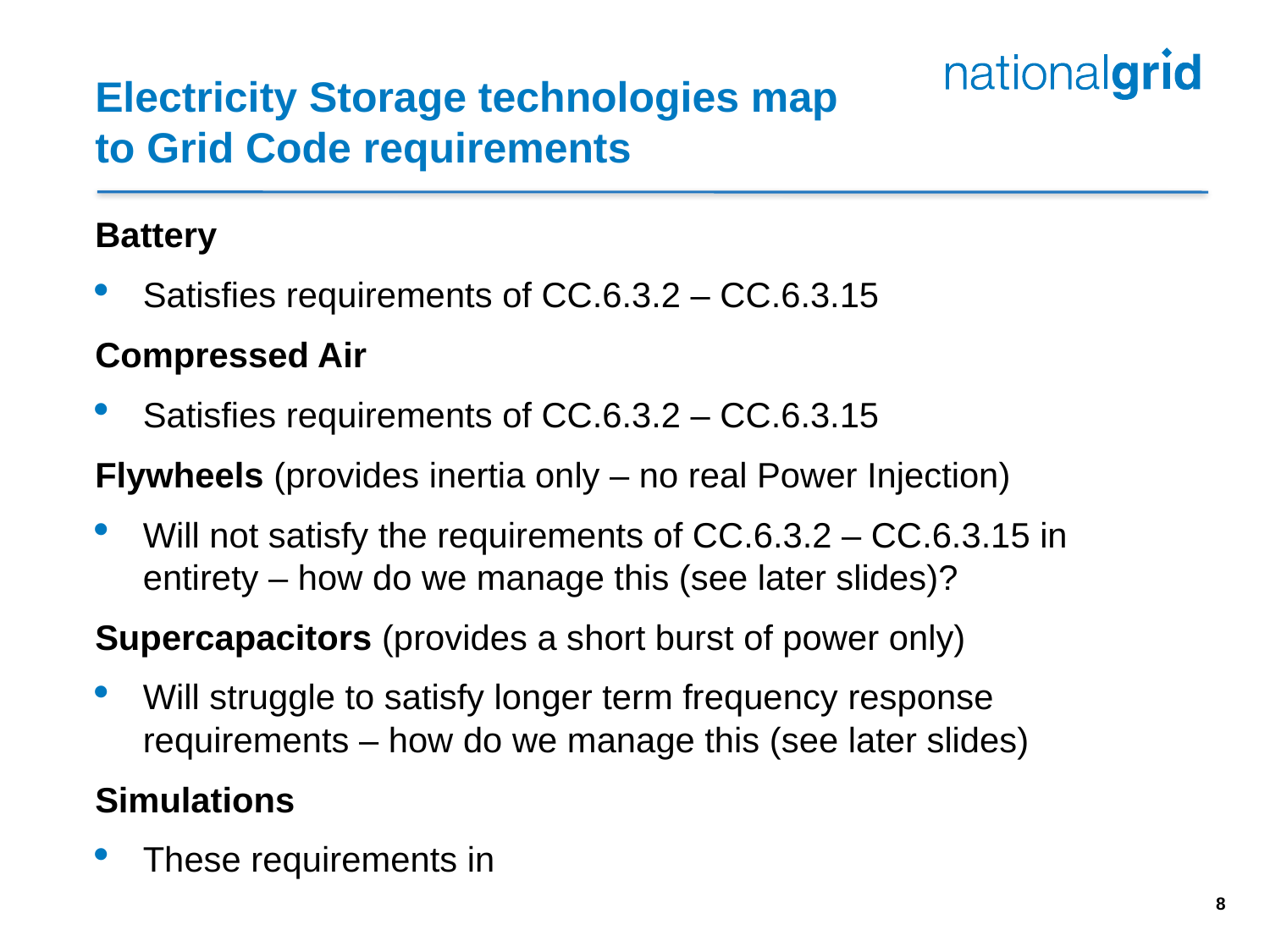

# Electricity Storage technologies map to Grid Code requirements
Battery
Satisfies requirements of CC.6.3.2 – CC.6.3.15
Compressed Air
Satisfies requirements of CC.6.3.2 – CC.6.3.15
Flywheels (provides inertia only – no real Power Injection)
Will not satisfy the requirements of CC.6.3.2 – CC.6.3.15 in entirety – how do we manage this (see later slides)?
Supercapacitors (provides a short burst of power only)
Will struggle to satisfy longer term frequency response requirements – how do we manage this (see later slides)
Simulations
These requirements in

  8